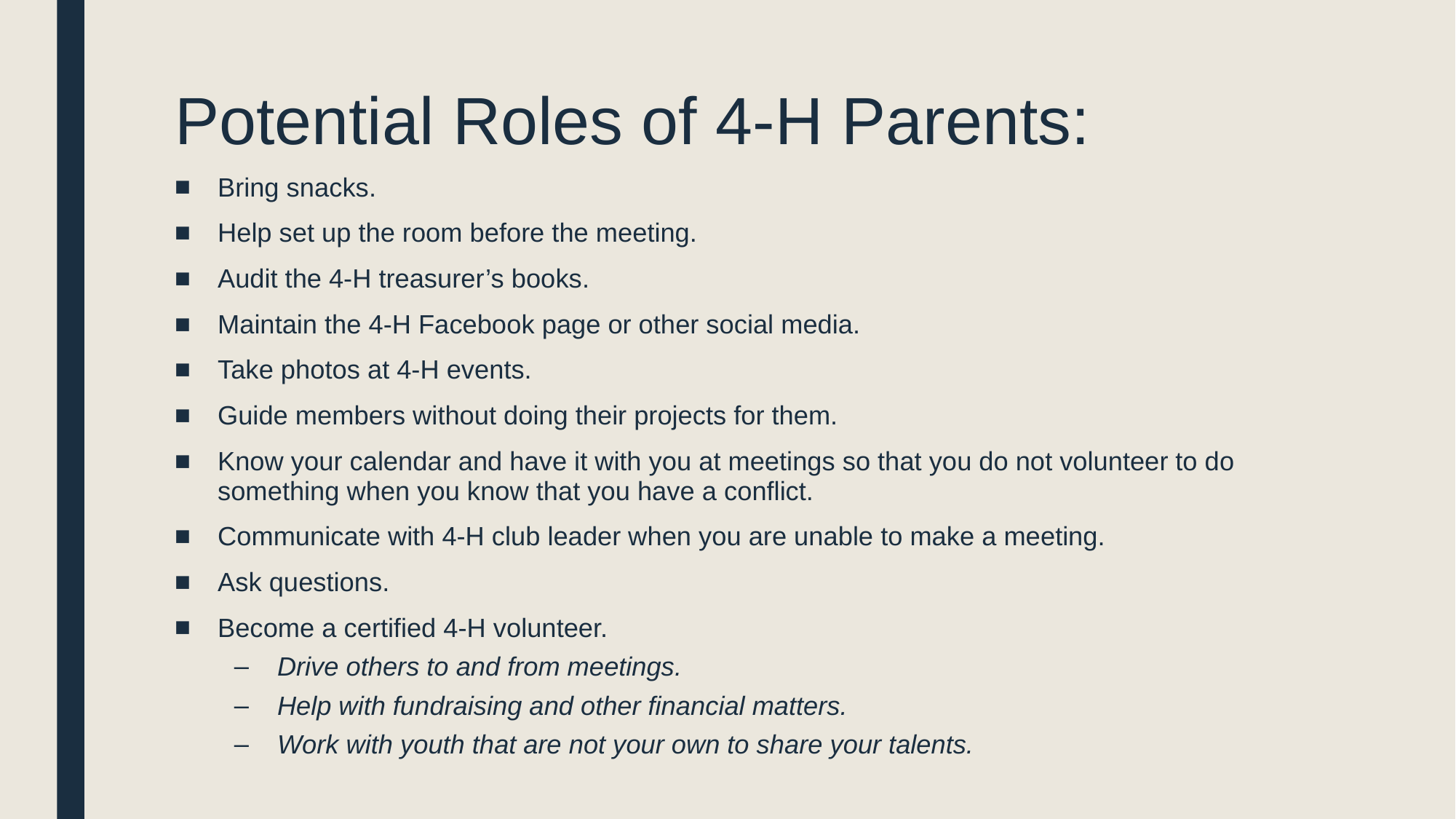

# Potential Roles of 4-H Parents:
Bring snacks.
Help set up the room before the meeting.
Audit the 4-H treasurer’s books.
Maintain the 4-H Facebook page or other social media.
Take photos at 4-H events.
Guide members without doing their projects for them.
Know your calendar and have it with you at meetings so that you do not volunteer to do something when you know that you have a conflict.
Communicate with 4-H club leader when you are unable to make a meeting.
Ask questions.
Become a certified 4-H volunteer.
Drive others to and from meetings.
Help with fundraising and other financial matters.
Work with youth that are not your own to share your talents.